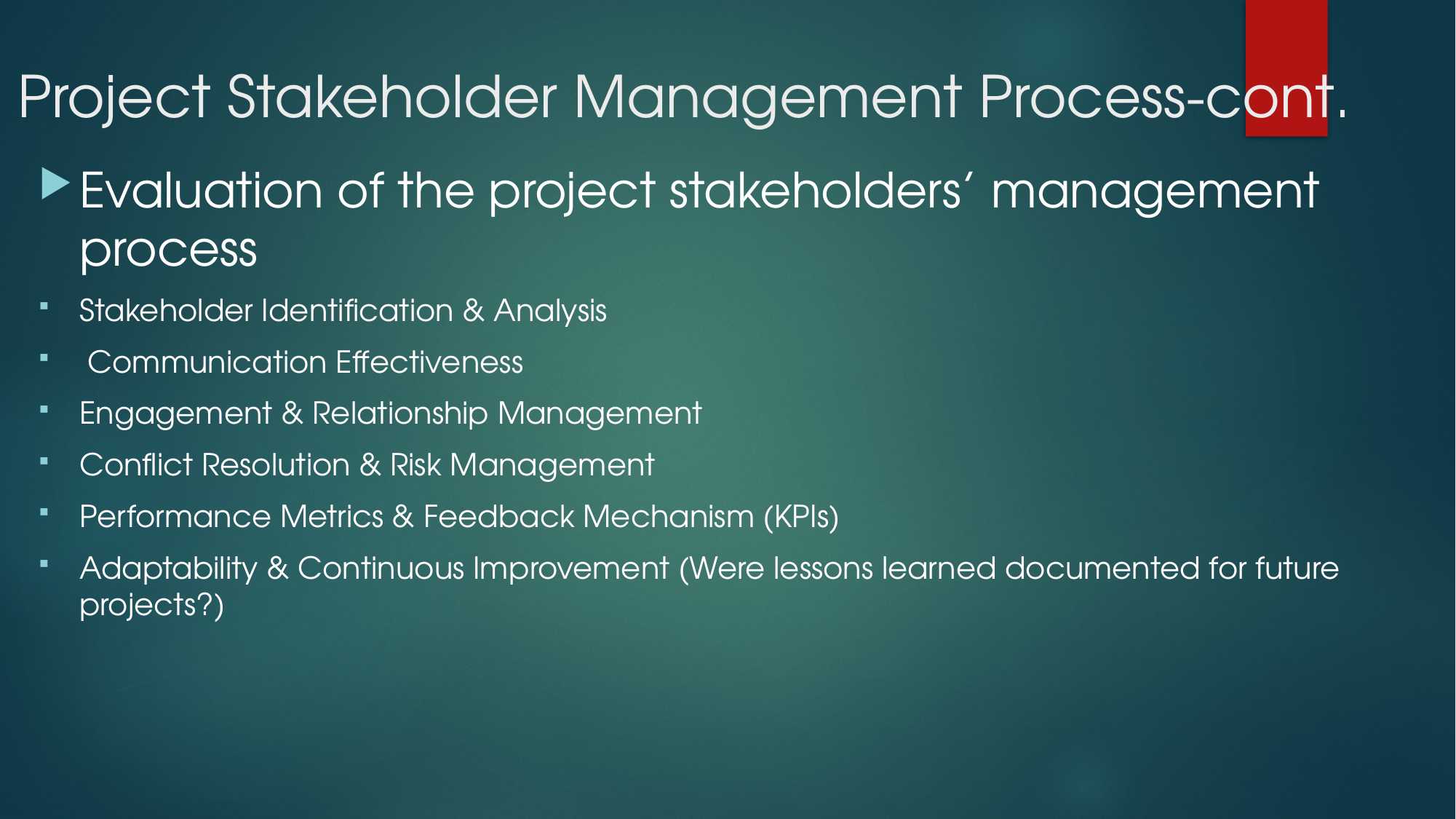

# Project Stakeholder Management Process-cont.
Evaluation of the project stakeholders’ management process
Stakeholder Identification & Analysis
 Communication Effectiveness
Engagement & Relationship Management
Conflict Resolution & Risk Management
Performance Metrics & Feedback Mechanism (KPIs)
Adaptability & Continuous Improvement (Were lessons learned documented for future projects?)